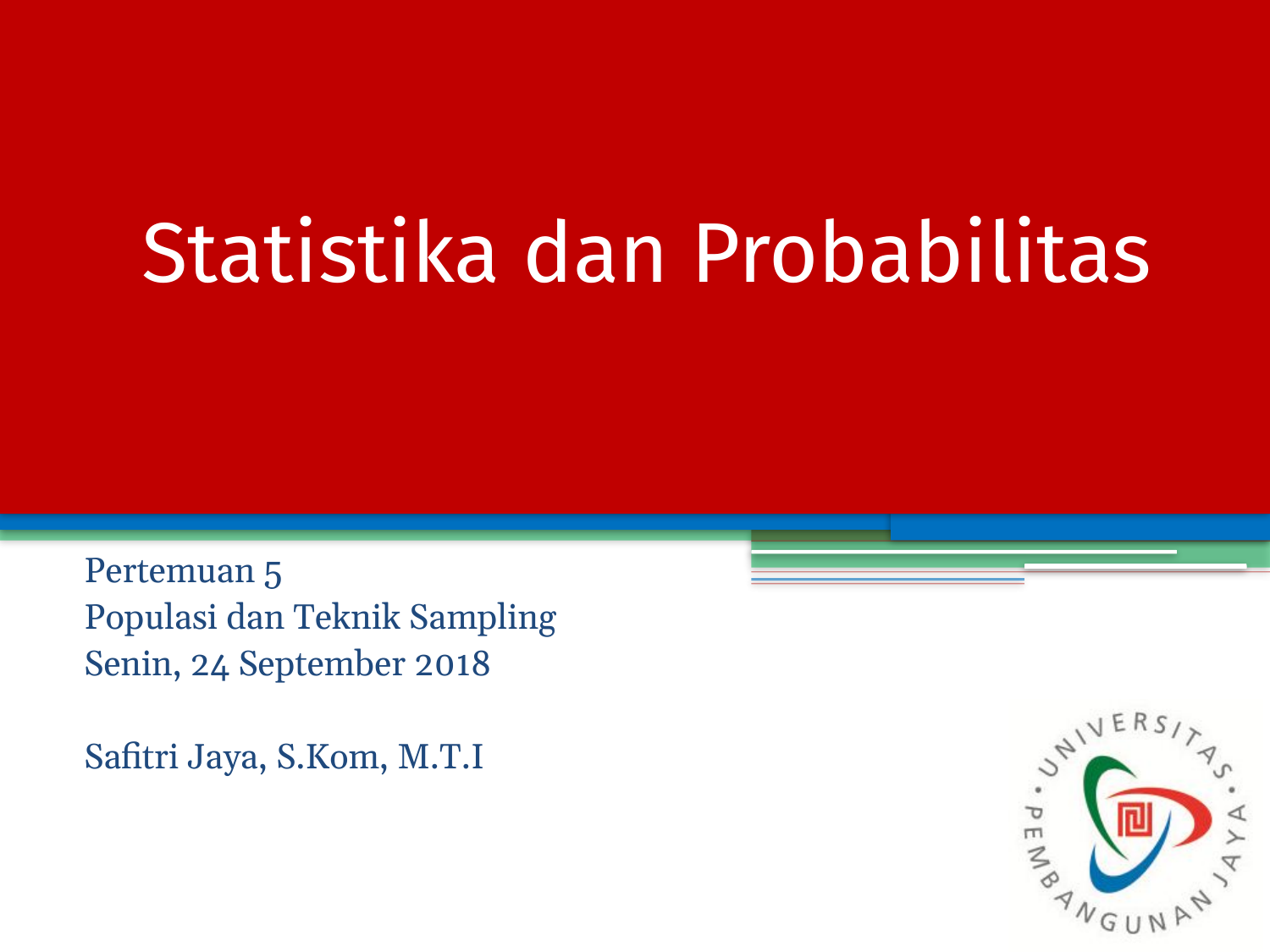

# Statistika dan Probabilitas
Pertemuan 5
Populasi dan Teknik Sampling
Senin, 24 September 2018

Safitri Jaya, S.Kom, M.T.I